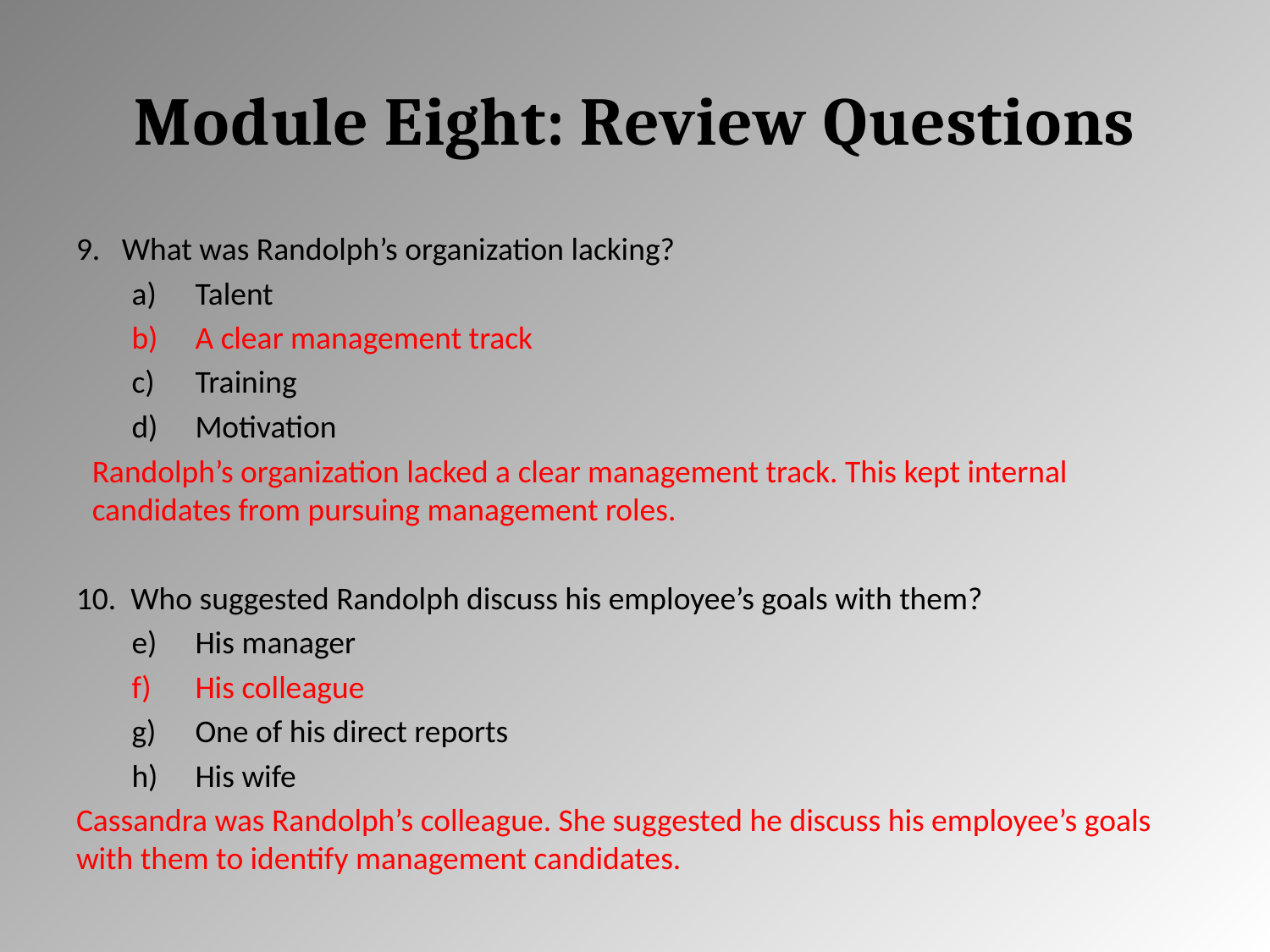

# Module Eight: Review Questions
9.   What was Randolph’s organization lacking?
Talent
A clear management track
Training
Motivation
	Randolph’s organization lacked a clear management track. This kept internal candidates from pursuing management roles.

10.  Who suggested Randolph discuss his employee’s goals with them?
His manager
His colleague
One of his direct reports
His wife
Cassandra was Randolph’s colleague. She suggested he discuss his employee’s goals with them to identify management candidates.